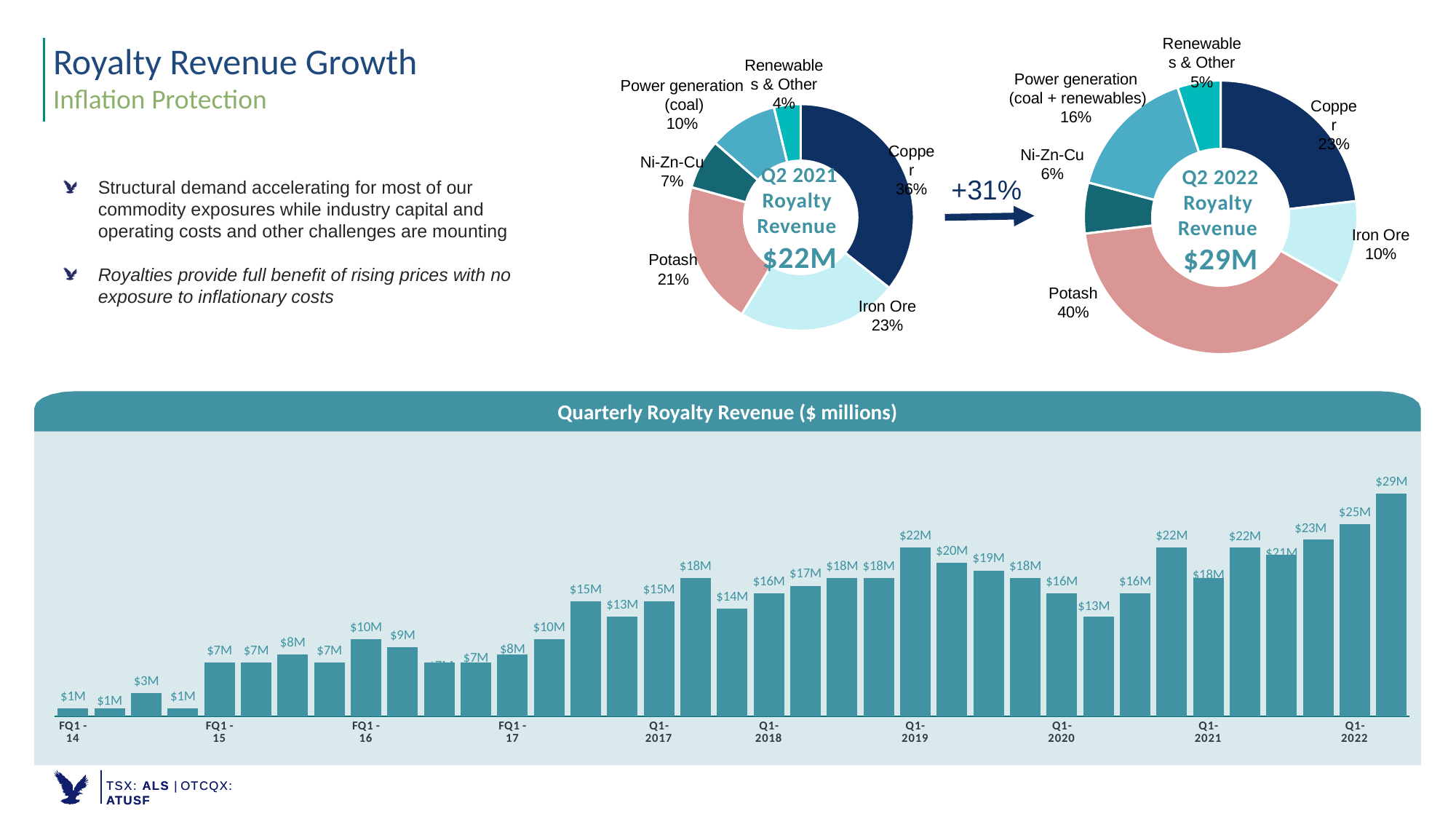

### Chart

| Category |
|---|
Renewables & Other
5%
Royalty Revenue Growth
Inflation Protection

Renewables & Other
4%
Power generation
 (coal + renewables)
16%
Power generation
 (coal)
10%

### Chart

| Category | Revenue % |
|---|---|
| Copper | 0.231 |
| Iron Ore | 0.1 |
| Potash | 0.4 |
| Ni-Zn-Cu | 0.06 |
| Power Generation (coal dominant) | 0.158 |
| Renewables | 0.051 |
Copper
23%

### Chart

| Category | Revenue % |
|---|---|
| Copper | 0.357 |
| Iron Ore | 0.23 |
| Potash | 0.206 |
| Ni-Zn-Cu | 0.071 |
| Power Generation (coal dominant) | 0.098 |
| Other | 0.038 |
Copper
36%
Ni-Zn-Cu
6%
Ni-Zn-Cu
7%
Q2 2021 Royalty
Revenue
$22M
Q2 2022 Royalty
Revenue
$29M
+31%
Structural demand accelerating for most of our commodity exposures while industry capital and operating costs and other challenges are mounting

Royalties provide full benefit of rising prices with no exposure to inflationary costs
Ni-Zn-Co
3%
Iron Ore
10%
Potash
21%
Potash
40%
Iron Ore
23%
Quarterly Royalty Revenue ($ millions)

### Chart

| Category | Series 1 |
|---|---|
| FQ1 -14 | 1.0 |
|  | 1.0 |
|  | 3.0 |
|  | 1.0 |
| FQ1 -15 | 7.0 |
|  | 7.0 |
|  | 8.0 |
|  | 7.0 |
| FQ1 -16 | 10.0 |
|  | 9.0 |
|  | 7.0 |
|  | 7.0 |
| FQ1 -17 | 8.0 |
|  | 10.0 |
|  | 15.0 |
|  | 13.0 |
| Q1-2017 | 15.0 |
|  | 18.0 |
|  | 14.0 |
| Q1-2018 | 16.0 |
|  | 17.0 |
|  | 18.0 |
|  | 18.0 |
| Q1-2019 | 22.0 |
|  | 20.0 |
|  | 19.0 |
|  | 18.0 |
| Q1-2020 | 16.0 |
|  | 13.0 |
|  | 16.0 |
|  | 22.0 |
| Q1-2021 | 18.0 |
|  | 22.0 |
|  | 21.0 |
|  | 23.0 |
| Q1-2022 | 25.0 |